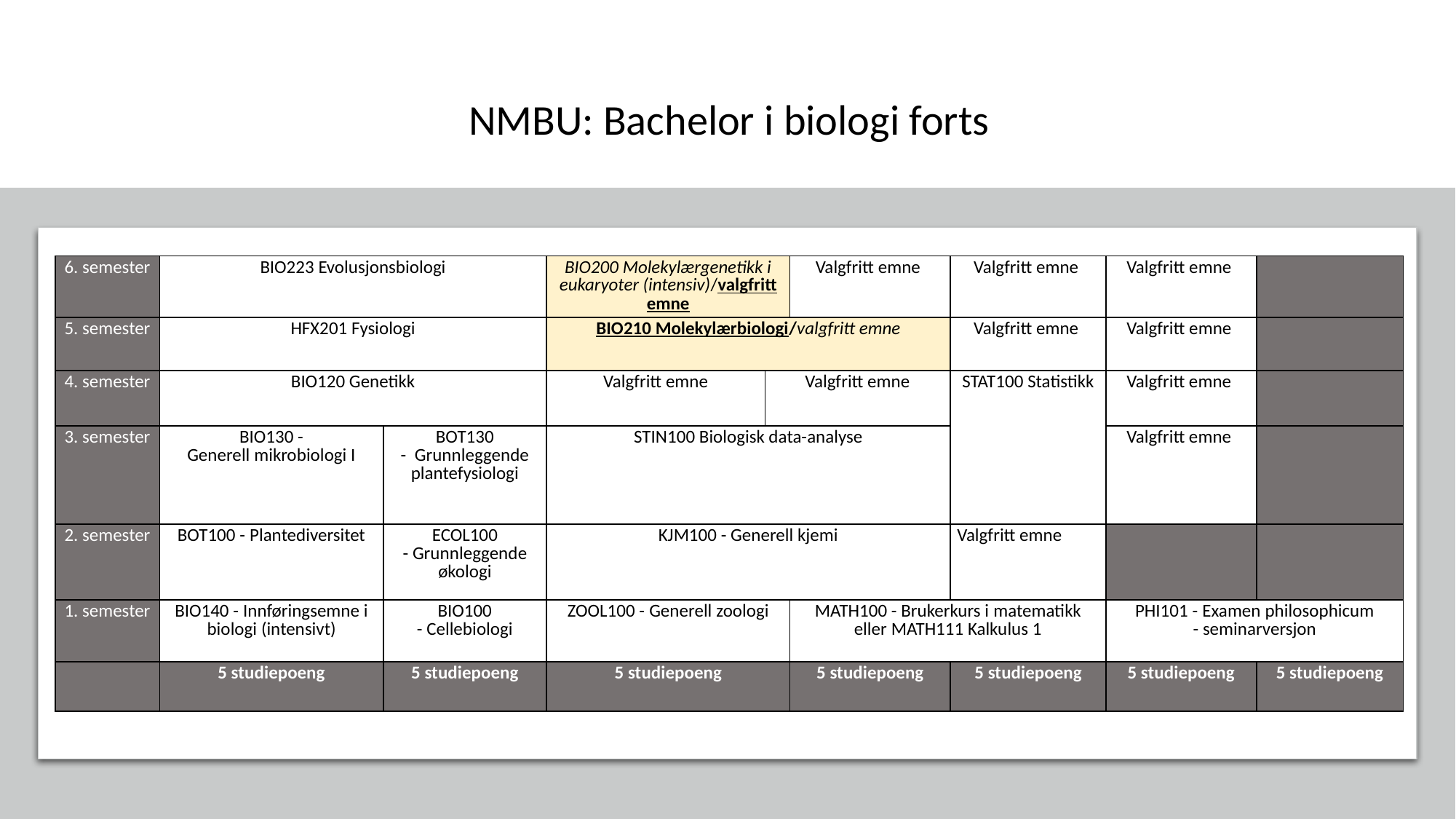

# NMBU: Bachelor i biologi forts

| 6. semester​ | ​BIO223 Evolusjonsbiologi ​ |  | ​BIO200 Molekylærgenetikk i eukaryoter (intensiv)/valgfritt emne |  | ​Valgfritt emne | ​Valgfritt emne | Valgfritt emne | ​ |
| --- | --- | --- | --- | --- | --- | --- | --- | --- |
| 5. semester​ | ​HFX201 Fysiologi ​ |  | ​BIO210 Molekylærbiologi/valgfritt emne |  |  | ​Valgfritt emne | Valgfritt emne | ​ |
| 4. semester​ | ​BIO120 Genetikk |  | Valgfritt emne | Valgfritt emne |  | ​STAT100 Statistikk ​ | ​Valgfritt emne | ​ |
| 3. semester​ | BIO130 - Generell mikrobiologi I​ | ​BOT130 -  Grunnleggende plantefysiologi | ​STIN100 Biologisk data-analyse |  |  |  | ​Valgfritt emne | ​ |
| 2. semester​ | BOT100 - Plantediversitet​ | ECOL100 - Grunnleggende økologi​ | KJM100 - Generell kjemi​ |  |  | Valgfritt emne​ | ​ | ​ |
| 1. semester​ | BIO140 - Innføringsemne i biologi​ (intensivt) | BIO100 - Cellebiologi​ | ZOOL100 - Generell zoologi​ |  | MATH100 - Brukerkurs i matematikk eller​ MATH111 Kalkulus 1 |  | PHI101 - Examen philosophicum - seminarversjon​ |  |
| ​ | 5 studiepoeng​ ​ | 5 studiepoeng​ | 5 studiepoeng​ |  | 5 studiepoeng​ | 5 studiepoeng​ | 5 studiepoeng​ | 5 studiepoeng​ |